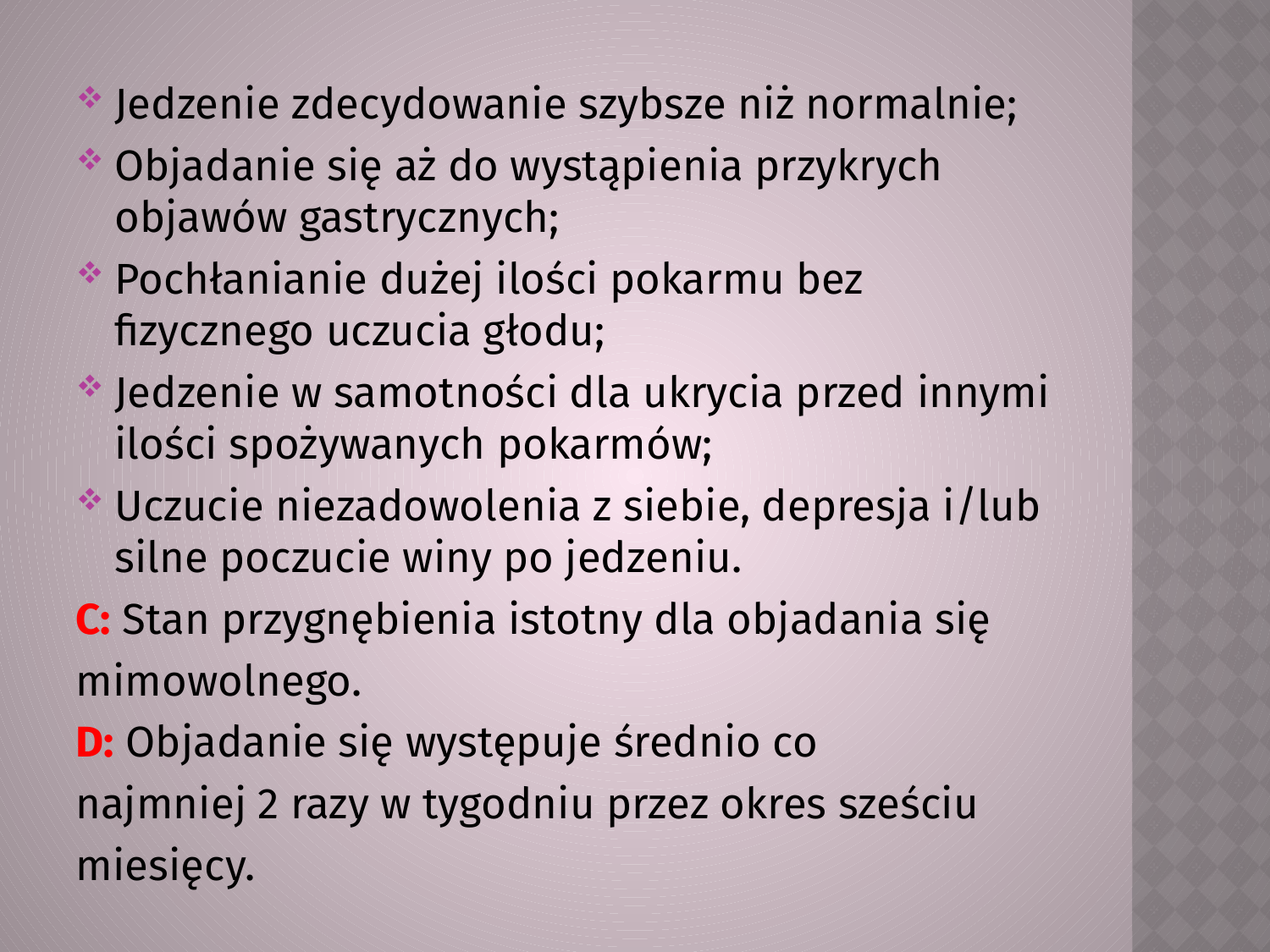

Jedzenie zdecydowanie szybsze niż normalnie;
Objadanie się aż do wystąpienia przykrych objawów gastrycznych;
Pochłanianie dużej ilości pokarmu bez fizycznego uczucia głodu;
Jedzenie w samotności dla ukrycia przed innymi ilości spożywanych pokarmów;
Uczucie niezadowolenia z siebie, depresja i/lub silne poczucie winy po jedzeniu.
C: Stan przygnębienia istotny dla objadania się
mimowolnego.
D: Objadanie się występuje średnio co
najmniej 2 razy w tygodniu przez okres sześciu
miesięcy.